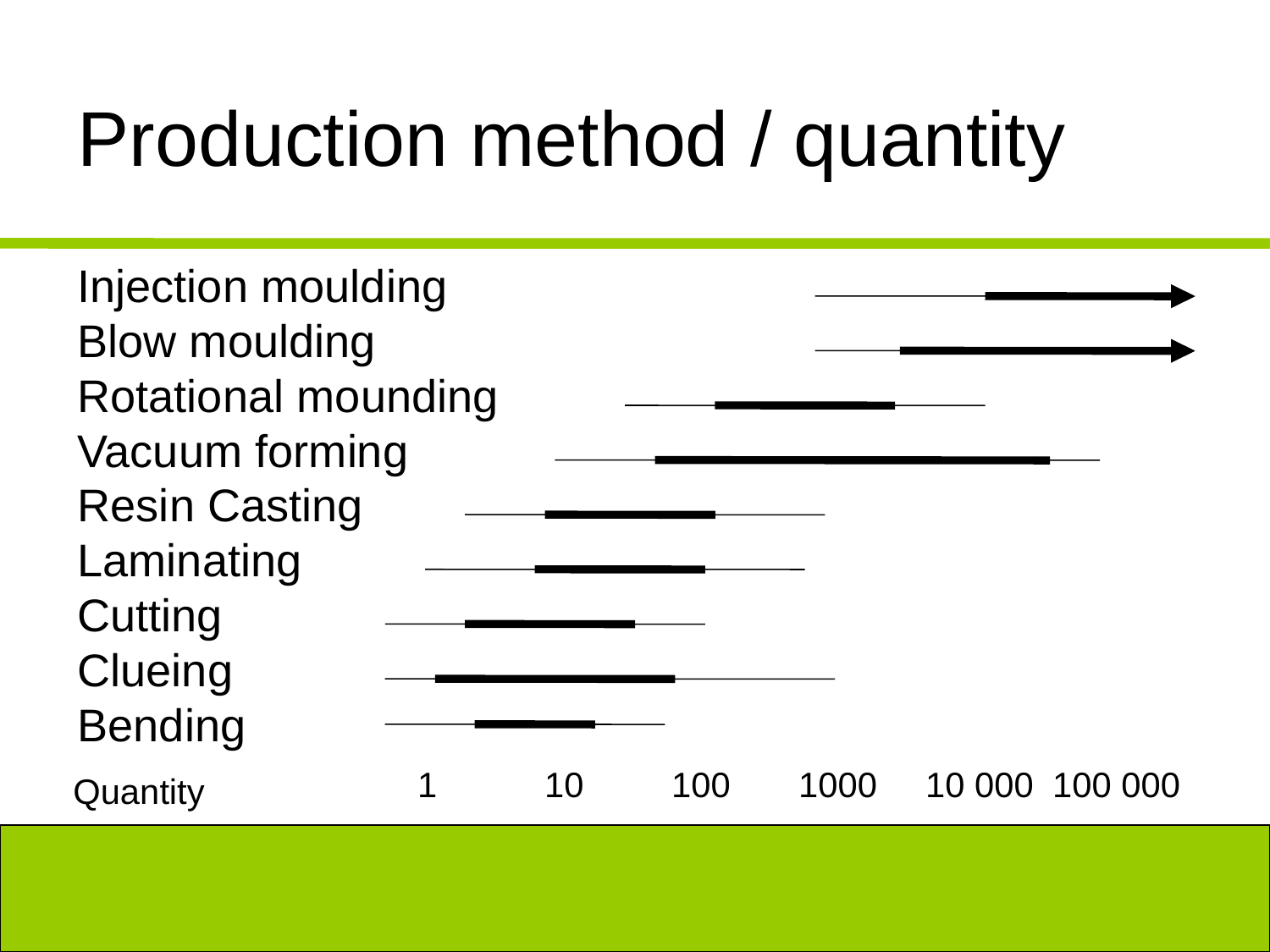

# Production method / quantity
Injection moulding
Blow moulding
Rotational mounding
Vacuum forming
Resin Casting
Laminating
Cutting
Clueing
Bending

Quantity
1	10	100	1000	10 000	100 000